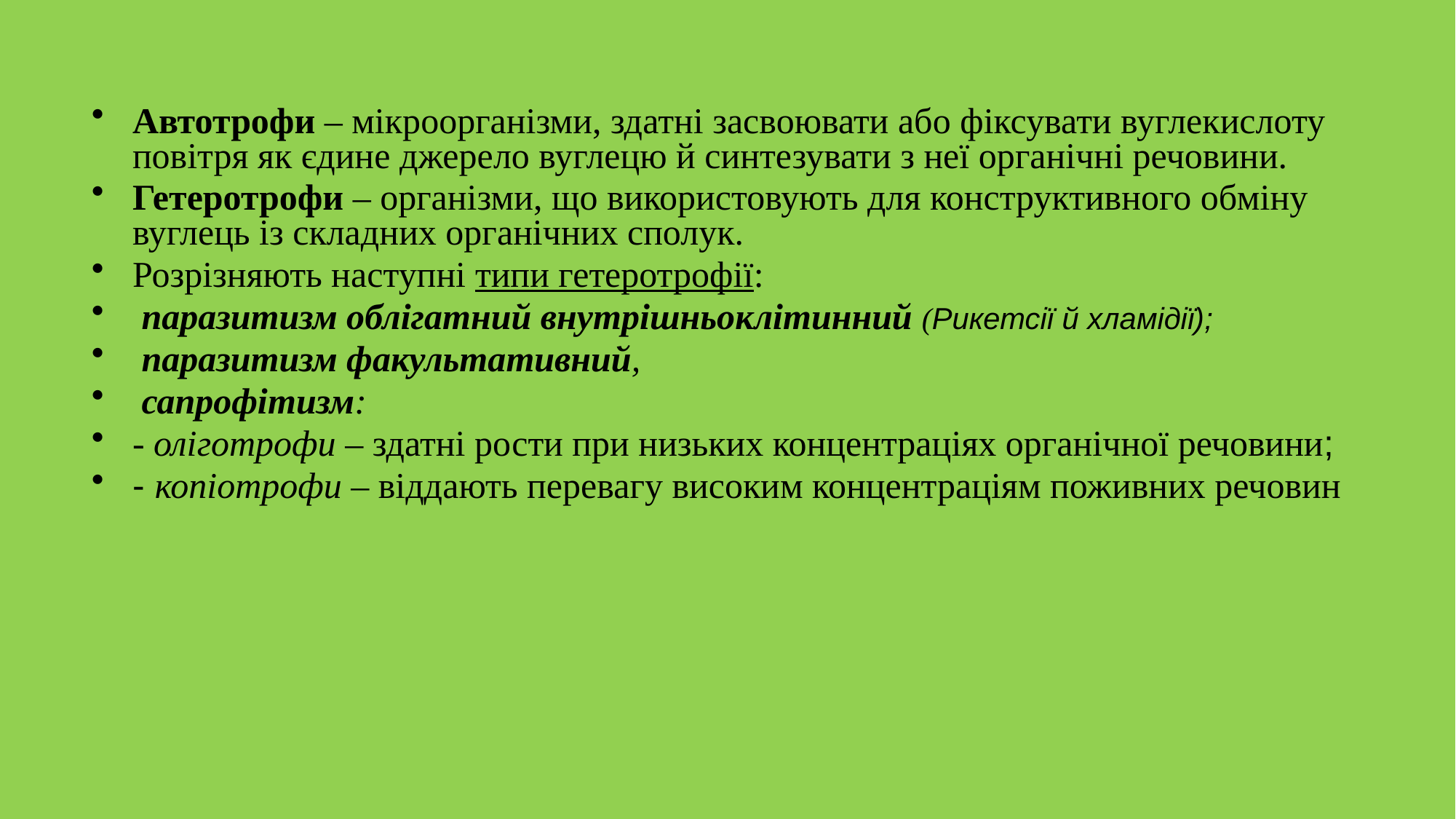

Автотрофи – мікроорганізми, здатні засвоювати або фіксувати вуглекислоту повітря як єдине джерело вуглецю й синтезувати з неї органічні речовини.
Гетеротрофи – організми, що використовують для конструктивного обміну вуглець із складних органічних сполук.
Розрізняють наступні типи гетеротрофії:
 паразитизм облігатний внутрішньоклітинний (Рикетсії й хламідії);
 паразитизм факультативний,
 сапрофітизм:
- оліготрофи – здатні рости при низьких концентраціях органічної речовини;
- копіотрофи – віддають перевагу високим концентраціям поживних речовин